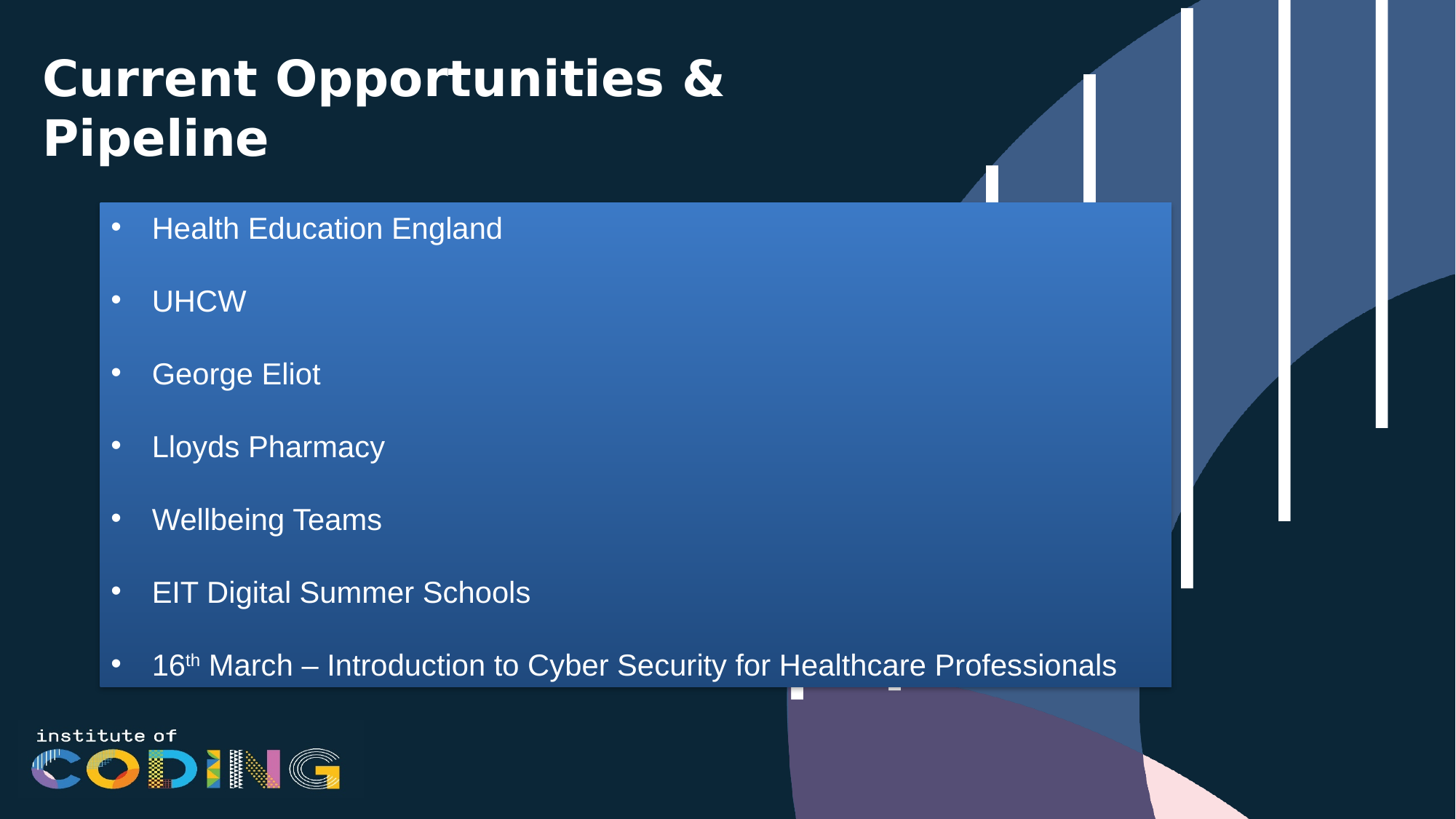

# Current Opportunities & Pipeline
Health Education England

UHCW

George Eliot

Lloyds Pharmacy

Wellbeing Teams

EIT Digital Summer Schools

16th March – Introduction to Cyber Security for Healthcare Professionals